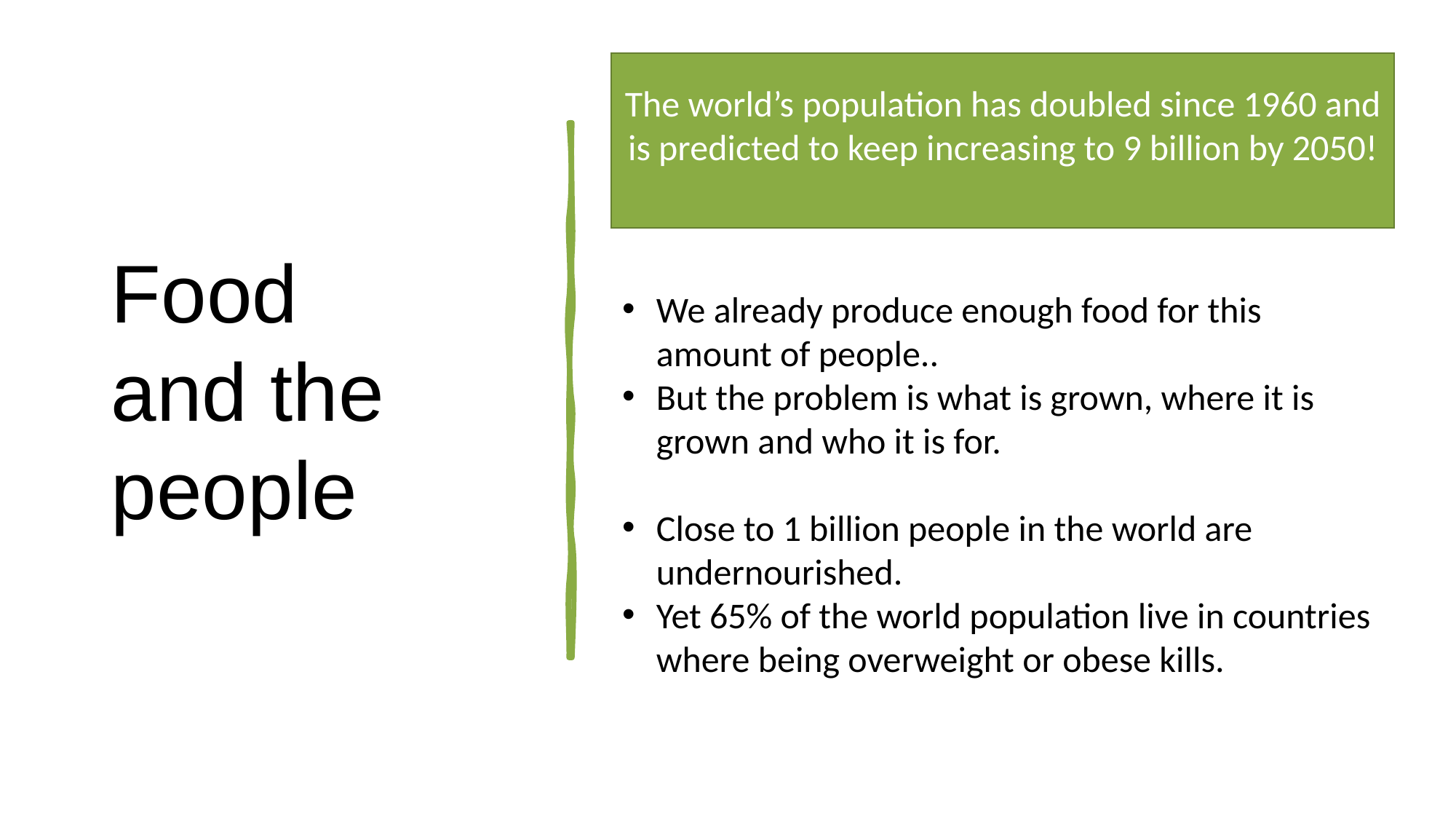

The world’s population has doubled since 1960 and is predicted to keep increasing to 9 billion by 2050!

# Food and the people
We already produce enough food for this amount of people..
But the problem is what is grown, where it is grown and who it is for.

Close to 1 billion people in the world are undernourished.
Yet 65% of the world population live in countries where being overweight or obese kills.